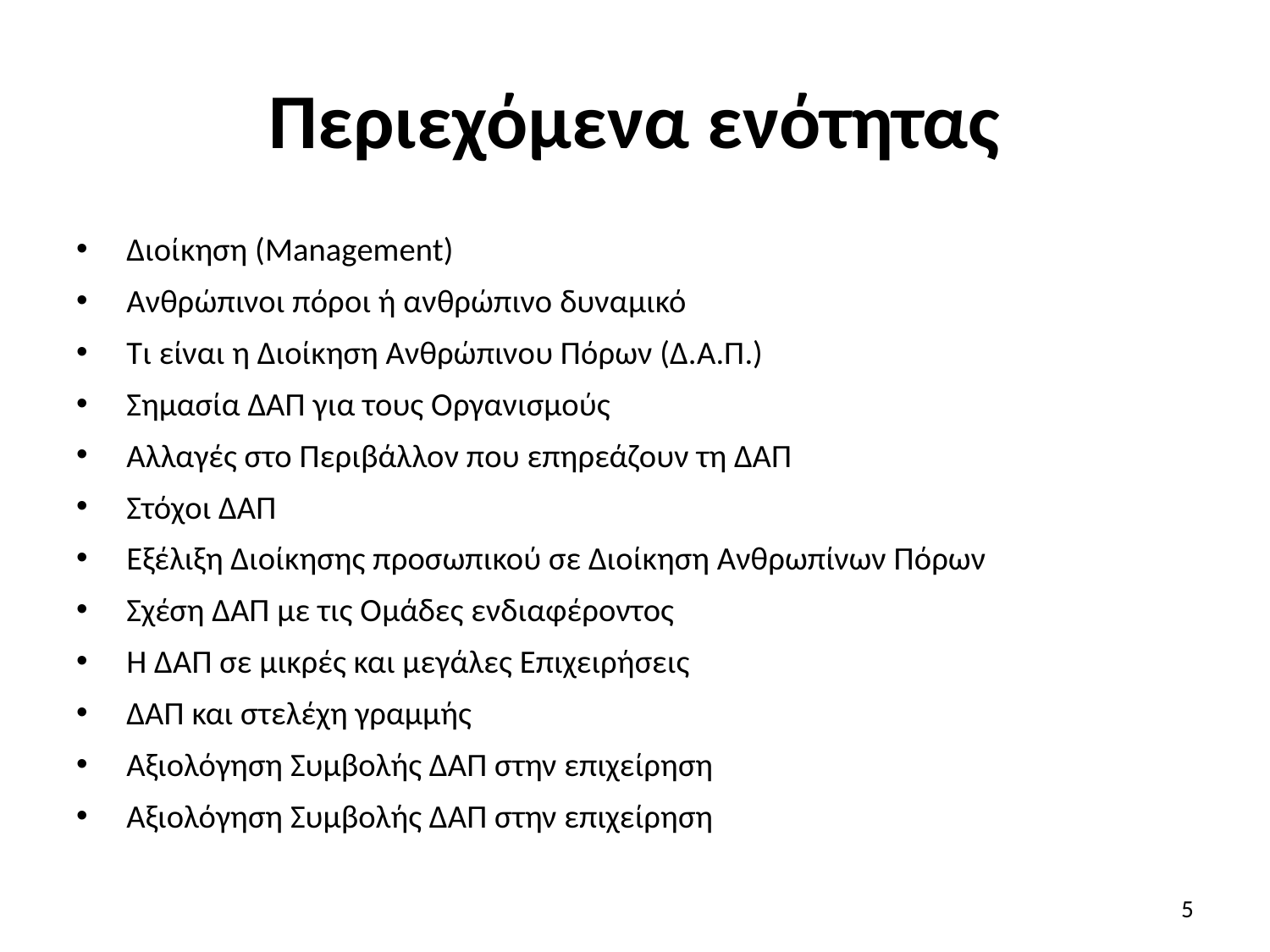

# Περιεχόμενα ενότητας
Διοίκηση (Management)
Ανθρώπινοι πόροι ή ανθρώπινο δυναμικό
Τι είναι η Διοίκηση Ανθρώπινου Πόρων (Δ.Α.Π.)
Σημασία ΔΑΠ για τους Οργανισμούς
Αλλαγές στο Περιβάλλον που επηρεάζουν τη ΔΑΠ
Στόχοι ΔΑΠ
Εξέλιξη Διοίκησης προσωπικού σε Διοίκηση Ανθρωπίνων Πόρων
Σχέση ΔΑΠ με τις Ομάδες ενδιαφέροντος
Η ΔΑΠ σε μικρές και μεγάλες Επιχειρήσεις
ΔΑΠ και στελέχη γραμμής
Αξιολόγηση Συμβολής ΔΑΠ στην επιχείρηση
Αξιολόγηση Συμβολής ΔΑΠ στην επιχείρηση

5